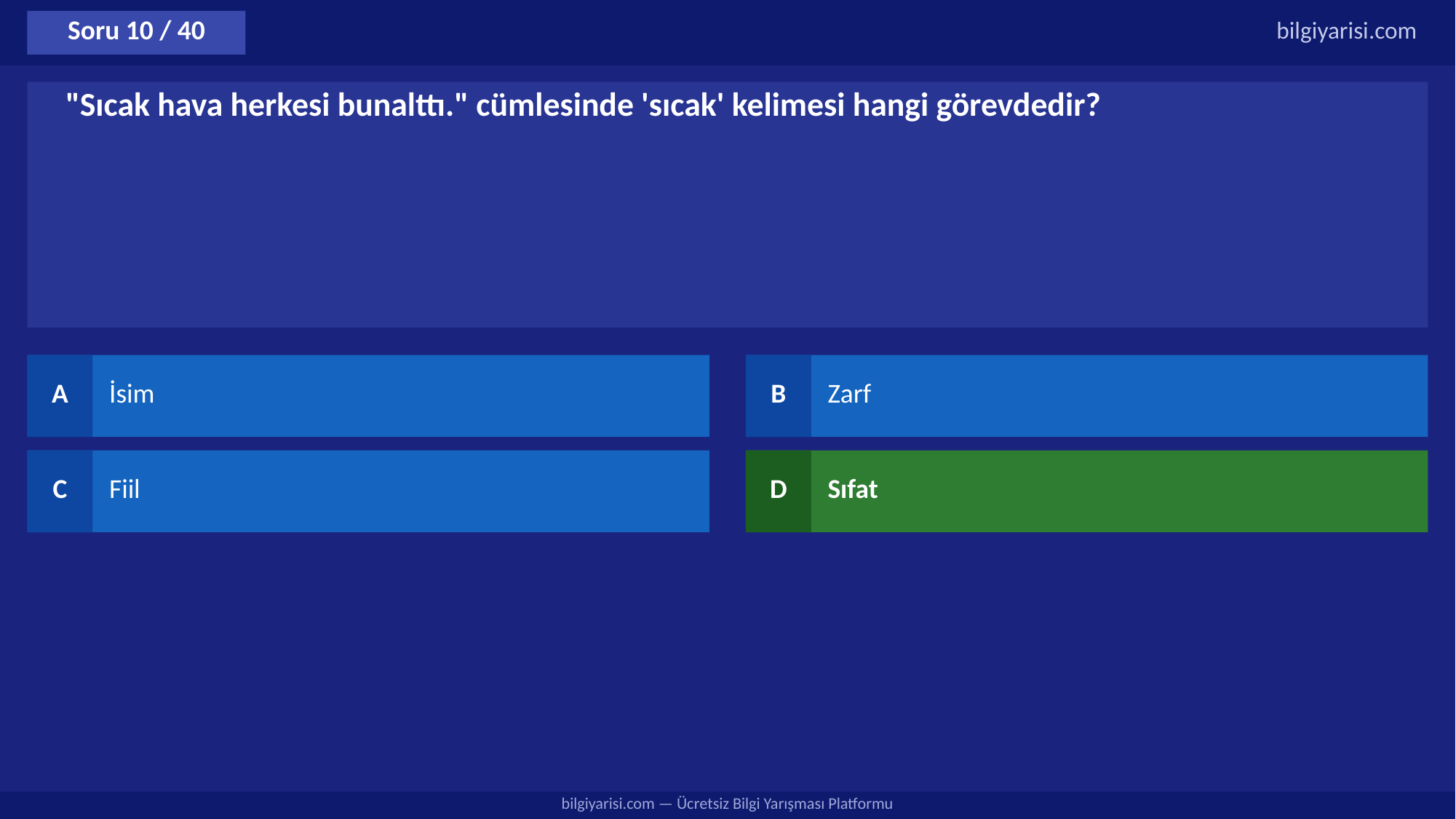

Soru 10 / 40
bilgiyarisi.com

"Sıcak hava herkesi bunalttı." cümlesinde 'sıcak' kelimesi hangi görevdedir?

A
İsim

B
Zarf

C
Fiil

D
Sıfat
bilgiyarisi.com — Ücretsiz Bilgi Yarışması Platformu